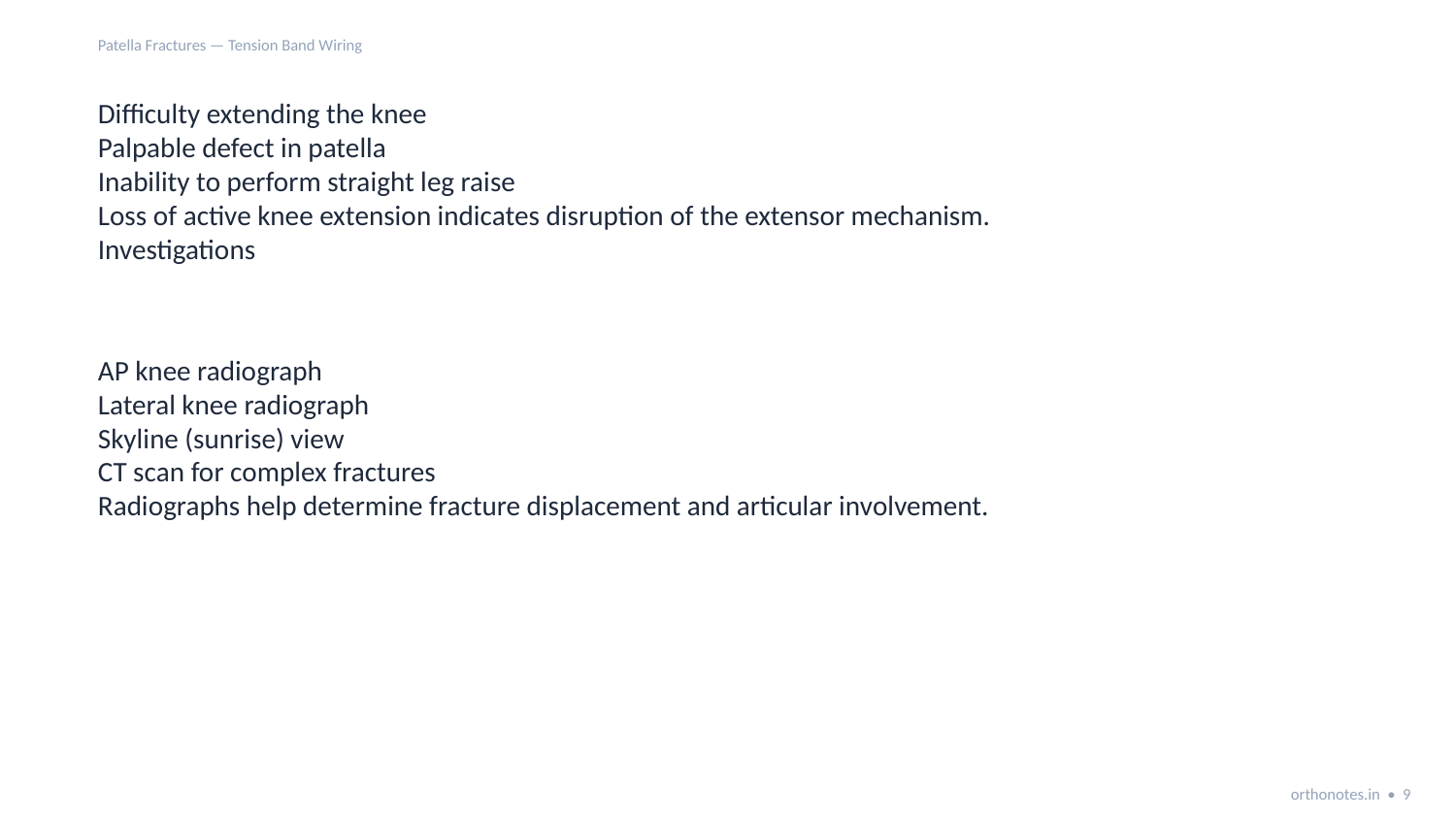

Patella Fractures — Tension Band Wiring
Difficulty extending the knee
Palpable defect in patella
Inability to perform straight leg raise
Loss of active knee extension indicates disruption of the extensor mechanism.
Investigations
AP knee radiograph
Lateral knee radiograph
Skyline (sunrise) view
CT scan for complex fractures
Radiographs help determine fracture displacement and articular involvement.
orthonotes.in  •  9